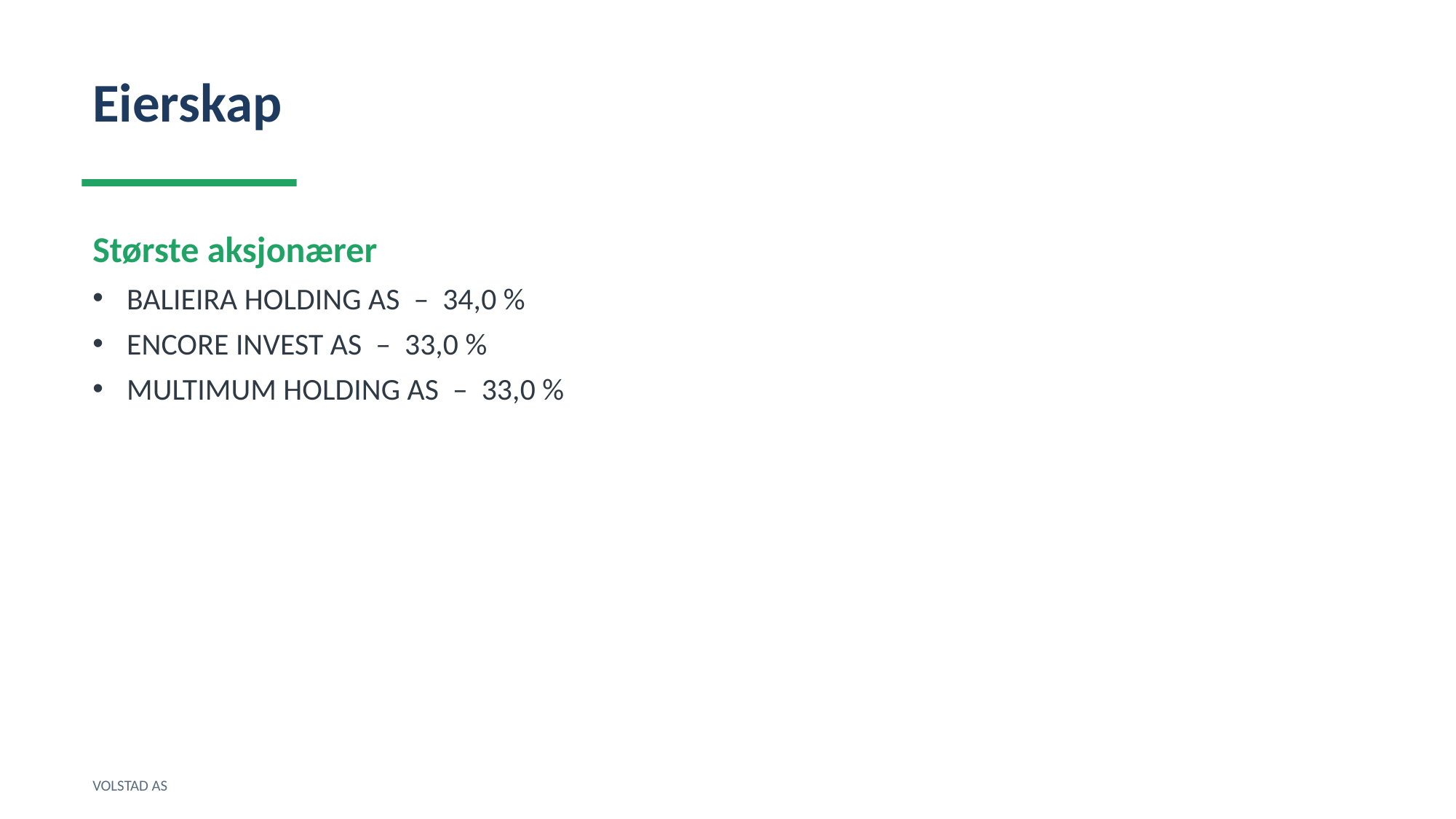

Eierskap

Største aksjonærer
BALIEIRA HOLDING AS  –  34,0 %
ENCORE INVEST AS  –  33,0 %
MULTIMUM HOLDING AS  –  33,0 %
VOLSTAD AS